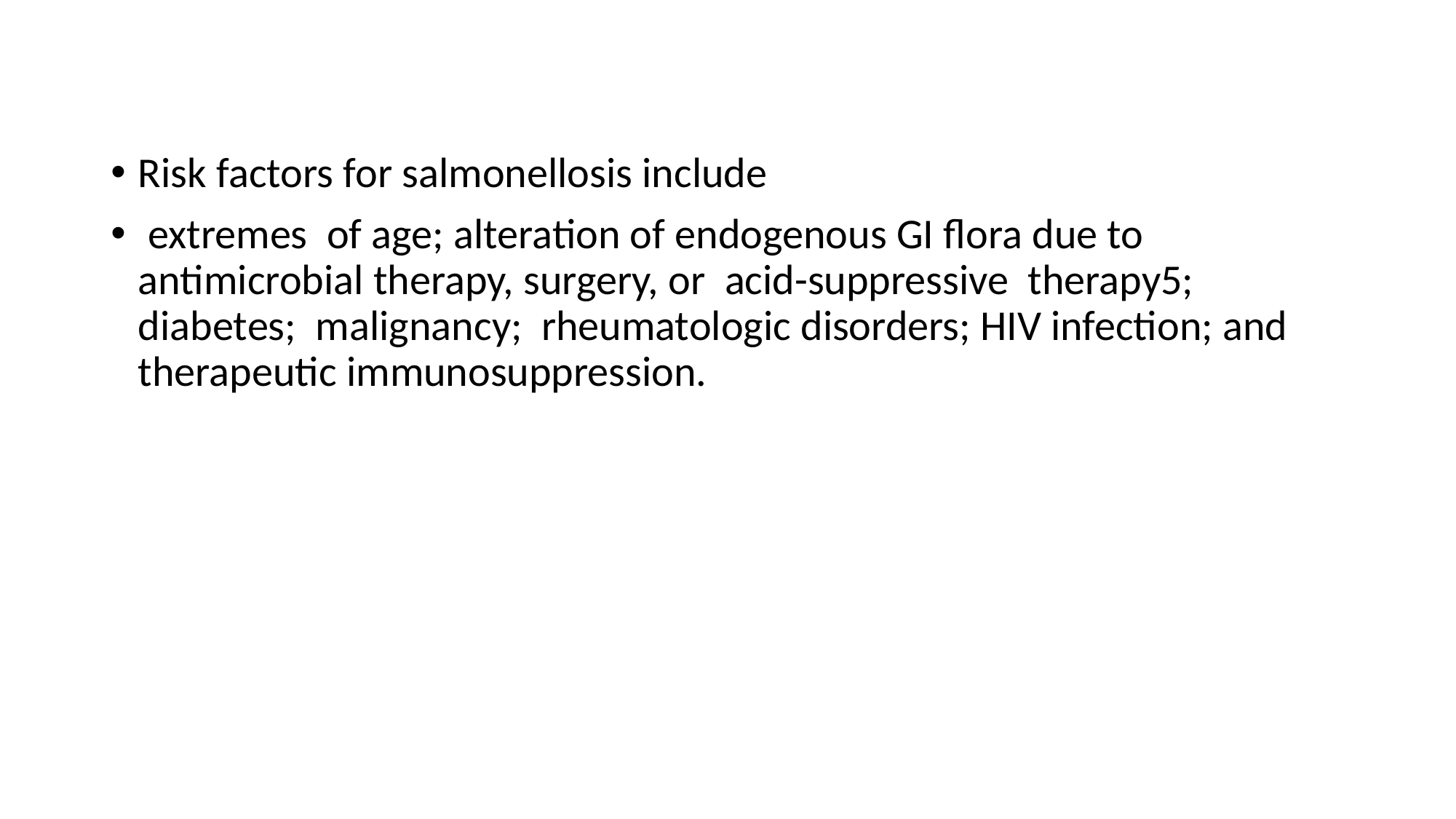

Risk factors for salmonellosis include
 extremes  of age; alteration of endogenous GI flora due to antimicrobial therapy, surgery, or  acid-suppressive  therapy5;  diabetes;  malignancy;  rheumatologic disorders; HIV infection; and therapeutic immunosuppression.